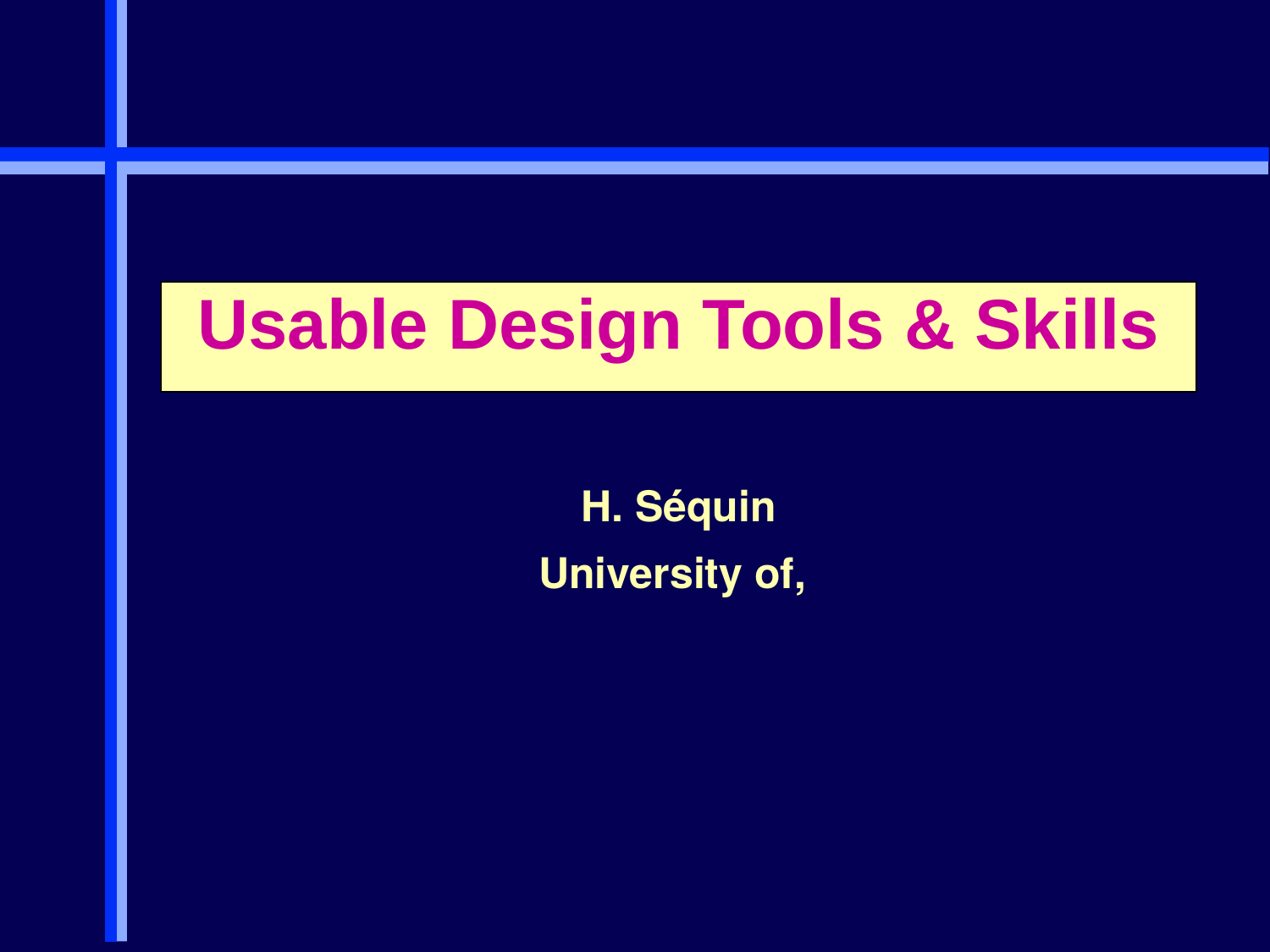

#
Usable Design Tools & Skills

H. Séquin
University of,